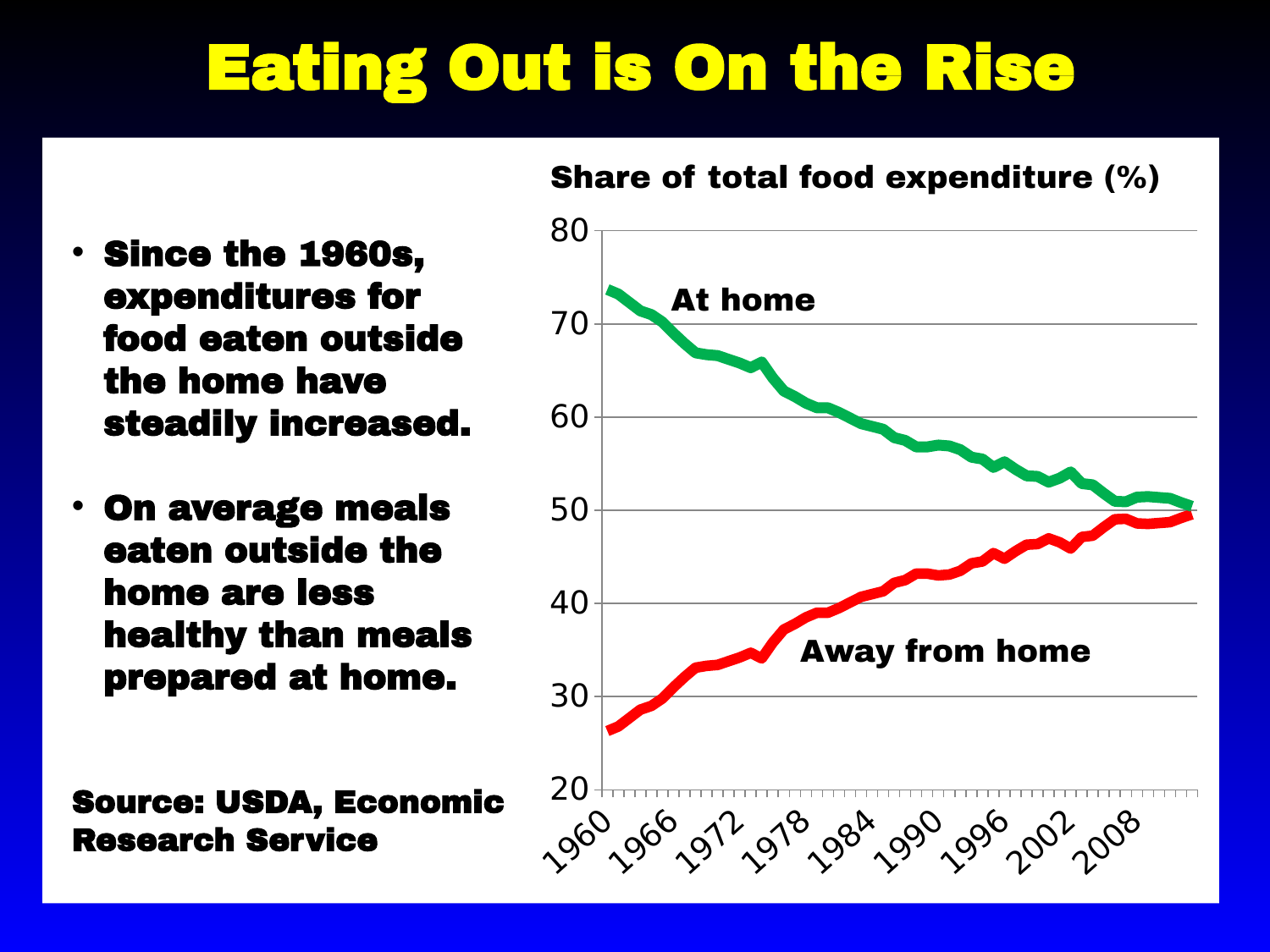

Eating Out is On the Rise

### Chart

| Category | Away From Home | At Home |
|---|---|---|
| 1960 | 26.3 | 73.7 |
| 1961 | 26.8 | 73.2 |
| 1962 | 27.7 | 72.3 |
| 1963 | 28.6 | 71.4 |
| 1964 | 29.0 | 71.0 |
| 1965 | 29.8 | 70.2 |
| 1966 | 31.0 | 69.0 |
| 1967 | 32.1 | 67.9 |
| 1968 | 33.1 | 66.9 |
| 1969 | 33.300000000000004 | 66.7 |
| 1970 | 33.4 | 66.6 |
| 1971 | 33.800000000000004 | 66.2 |
| 1972 | 34.2 | 65.8 |
| 1973 | 34.7 | 65.3 |
| 1974 | 34.1 | 65.9 |
| 1975 | 35.800000000000004 | 64.2 |
| 1976 | 37.2 | 62.8 |
| 1977 | 37.800000000000004 | 62.2 |
| 1978 | 38.5 | 61.5 |
| 1979 | 39.0 | 61.0 |
| 1980 | 39.0 | 61.0 |
| 1981 | 39.5 | 60.5 |
| 1982 | 40.1 | 59.9 |
| 1983 | 40.7 | 59.3 |
| 1984 | 41.0 | 59.0 |
| 1985 | 41.3 | 58.7 |
| 1986 | 42.20341817607465 | 57.79658182392539 |
| 1987 | 42.5 | 57.5 |
| 1988 | 43.2 | 56.8 |
| 1989 | 43.2 | 56.8 |
| 1990 | 43.0 | 57.0 |
| 1991 | 43.1 | 56.9 |
| 1992 | 43.5 | 56.5 |
| 1993 | 44.3 | 55.7 |
| 1994 | 44.5 | 55.5 |
| 1995 | 45.4 | 54.6 |
| 1996 | 44.8 | 55.2 |
| 1997 | 45.6 | 54.4 |
| 1998 | 46.3 | 53.7 |
| 1999 | 46.369780063188536 | 53.630219936811464 |
| 2000 | 46.978453860445505 | 53.0215461395545 |
| 2001 | 46.5561443771033 | 53.44385562289665 |
| 2002 | 45.88503765421017 | 54.11496234578981 |
| 2003 | 47.13261373822243 | 52.86738626177754 |
| 2004 | 47.26897980510611 | 52.73102019489391 |
| 2005 | 48.189583217834354 | 51.810416782165646 |
| 2006 | 49.03468679207772 | 50.9653132079223 |
| 2007 | 49.09024399421542 | 50.90975600578456 |
| 2008 | 48.591238525436545 | 51.408761474563434 |
| 2009 | 48.52880310251235 | 51.471196897487644 |
| 2010 | 48.62530066523013 | 51.37469933476987 |
| 2011 | 48.72031170549339 | 51.279688294506606 |
| 2012 | 49.173166458560395 | 50.82683354143958 |
| 2013 | 49.578144245726314 | 50.421855754273665 |
Share of total food expenditure (%)
Since the 1960s, expenditures for food eaten outside the home have steadily increased.

On average meals eaten outside the home are less healthy than meals prepared at home.

Source: USDA, Economic Research Service
At home
Away from home